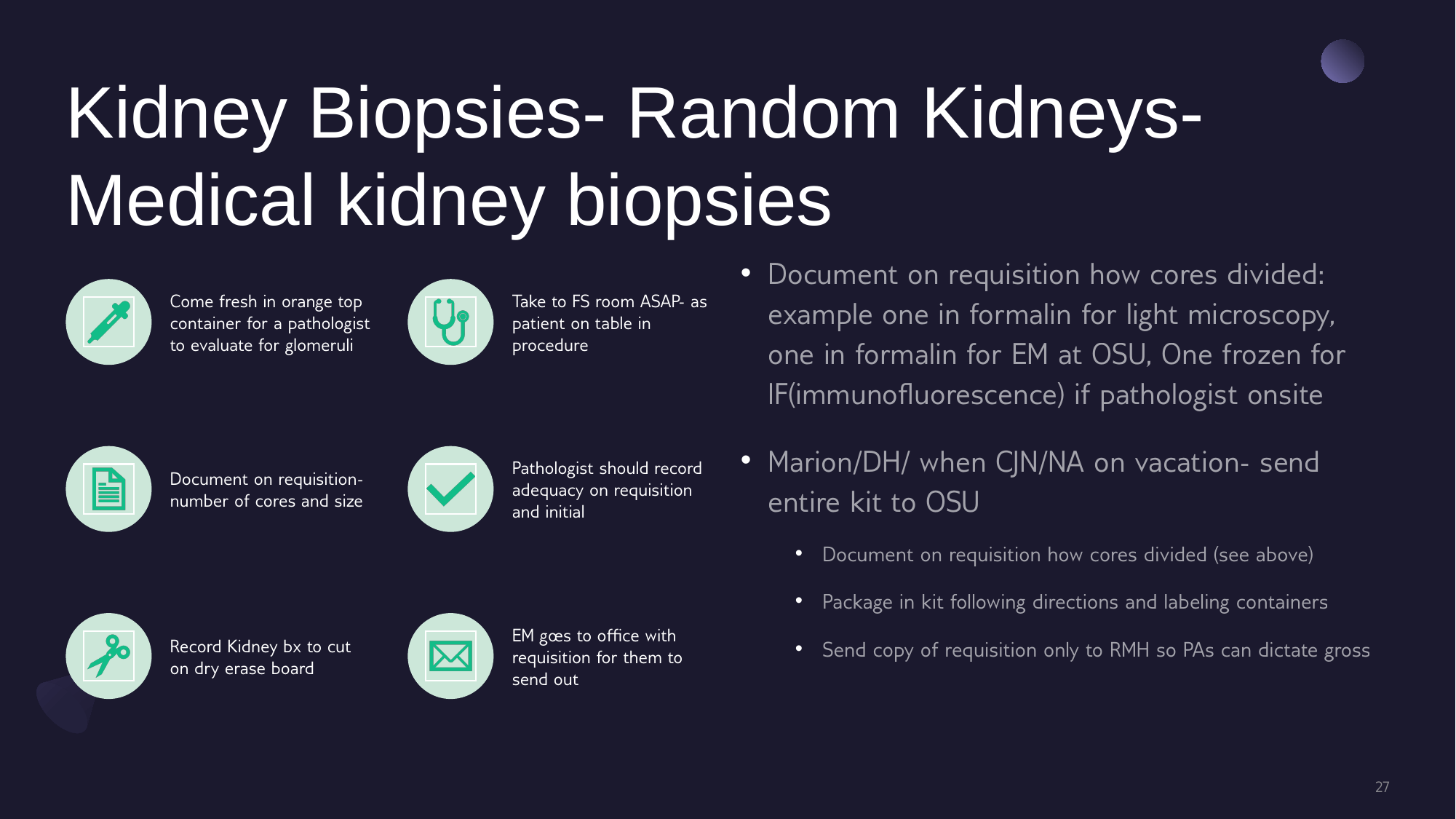

# Kidney Biopsies- Random Kidneys- Medical kidney biopsies
Come fresh in orange top container for a pathologist to evaluate for glomeruli
Take to FS room ASAP- as patient on table in procedure
Document on requisition- number of cores and size
Pathologist should record adequacy on requisition and initial
Record Kidney bx to cut on dry erase board
EM goes to office with requisition for them to send out
Document on requisition how cores divided: example one in formalin for light microscopy, one in formalin for EM at OSU, One frozen for IF(immunofluorescence) if pathologist onsite
Marion/DH/ when CJN/NA on vacation- send entire kit to OSU
Document on requisition how cores divided (see above)
Package in kit following directions and labeling containers
Send copy of requisition only to RMH so PAs can dictate gross
27